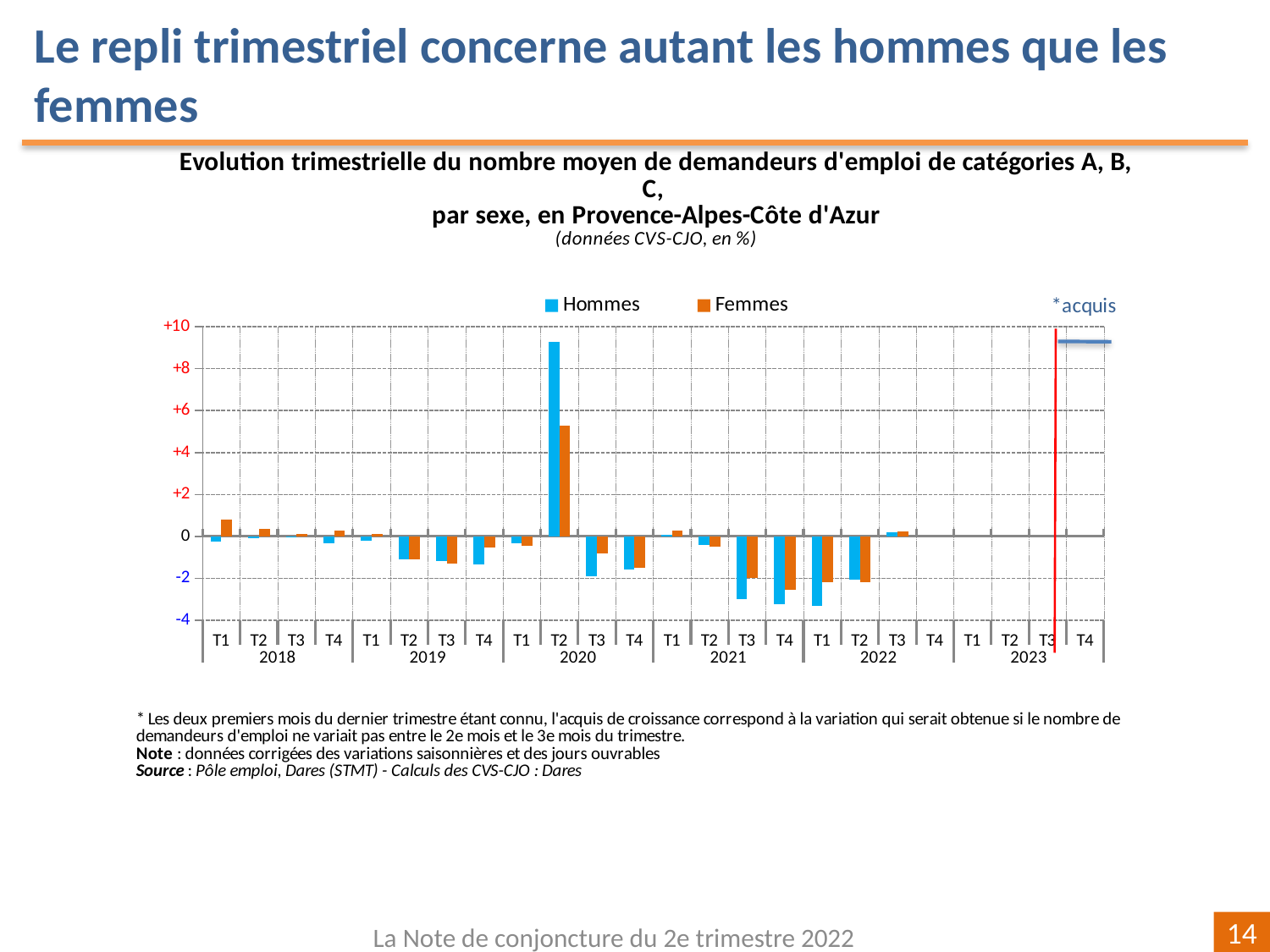

Le repli trimestriel concerne autant les hommes que les femmes

[unsupported chart]

La Note de conjoncture du 2e trimestre 2022
14